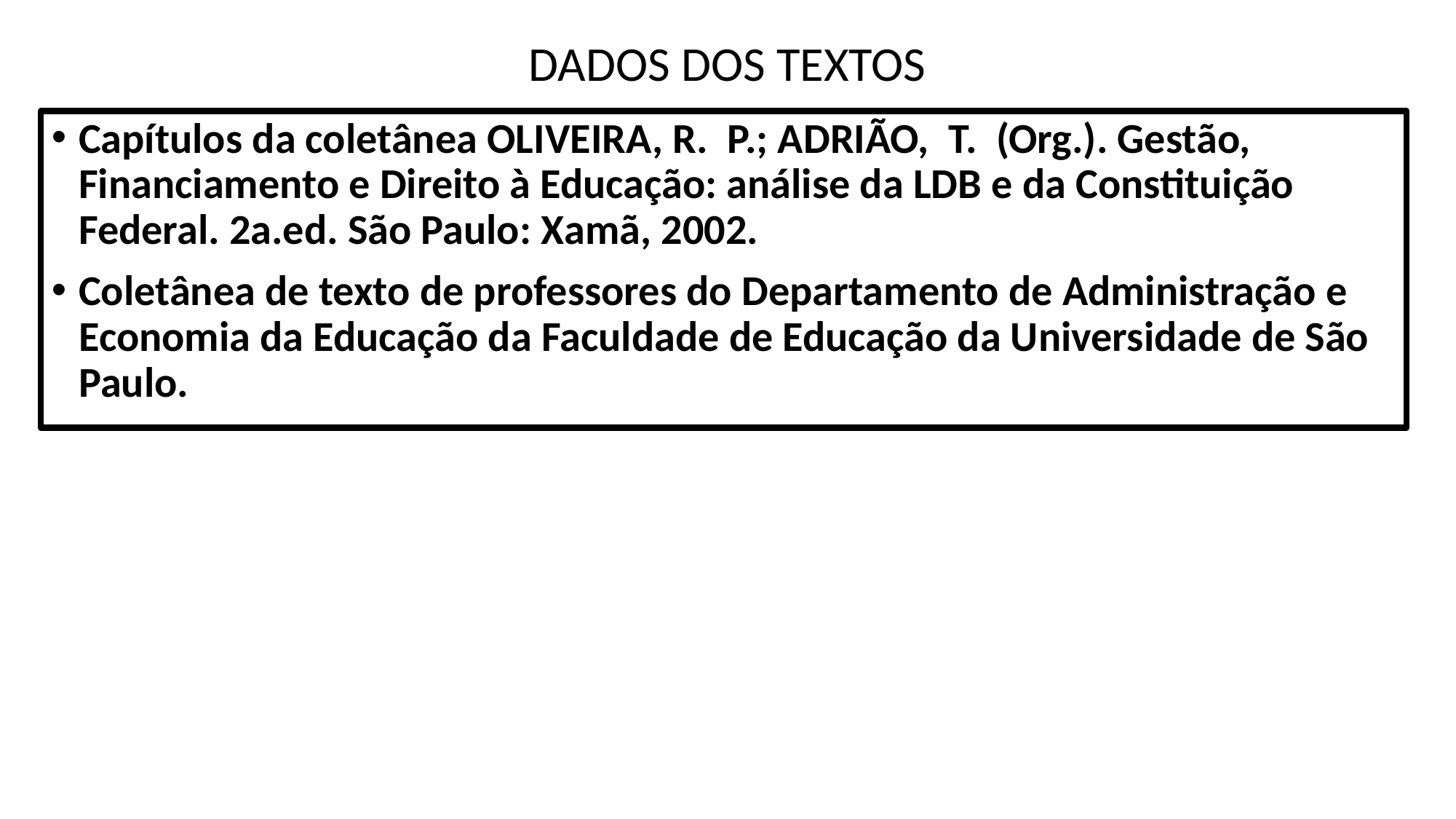

# DADOS DOS TEXTOS
Capítulos da coletânea OLIVEIRA, R.  P.; ADRIÃO,  T.  (Org.). Gestão, Financiamento e Direito à Educação: análise da LDB e da Constituição Federal. 2a.ed. São Paulo: Xamã, 2002.
Coletânea de texto de professores do Departamento de Administração e Economia da Educação da Faculdade de Educação da Universidade de São Paulo.